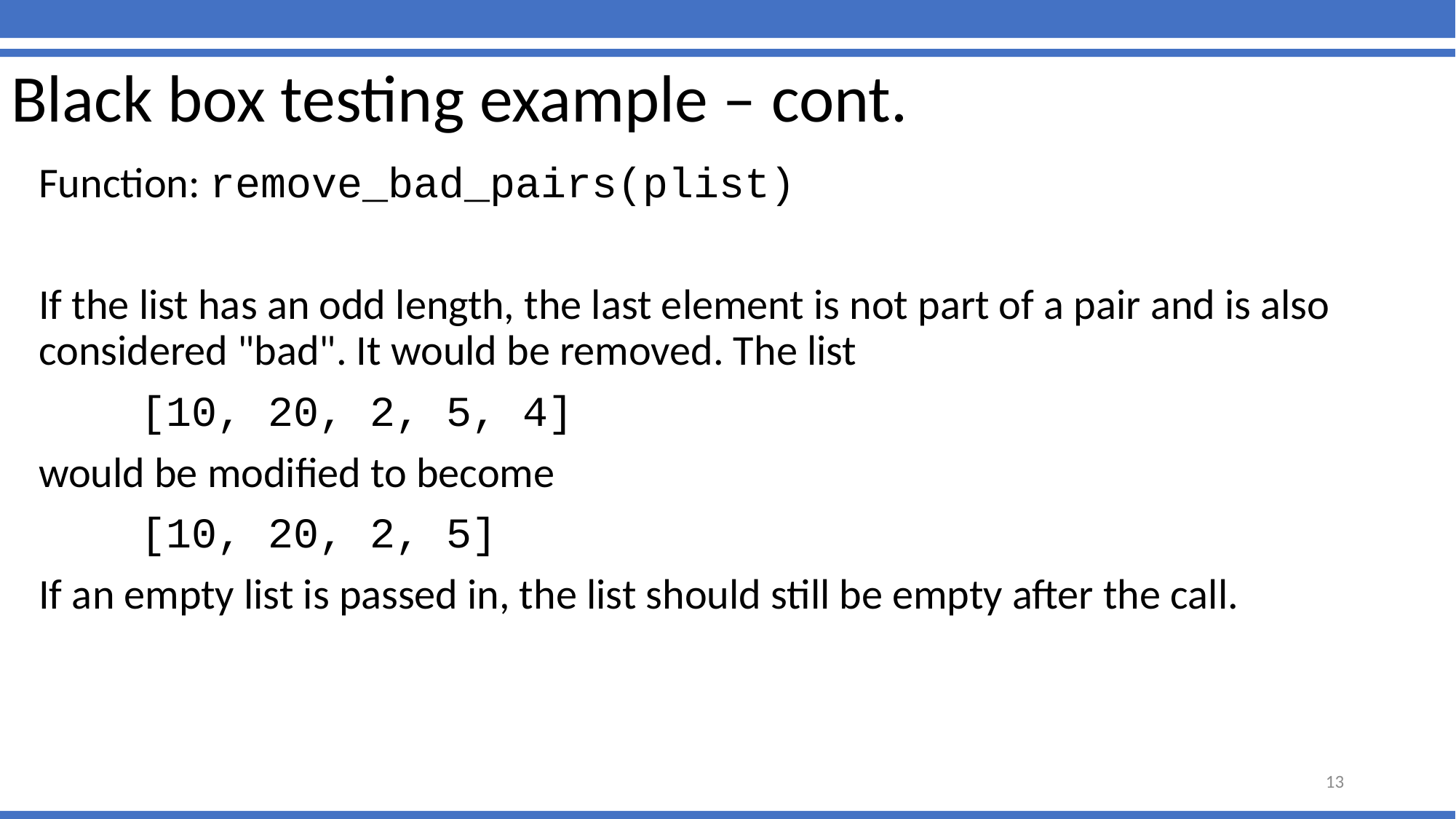

Black box testing example – cont.
Function: remove_bad_pairs(plist)

If the list has an odd length, the last element is not part of a pair and is also considered "bad". It would be removed. The list
    [10, 20, 2, 5, 4]
would be modified to become
    [10, 20, 2, 5]
If an empty list is passed in, the list should still be empty after the call.
13